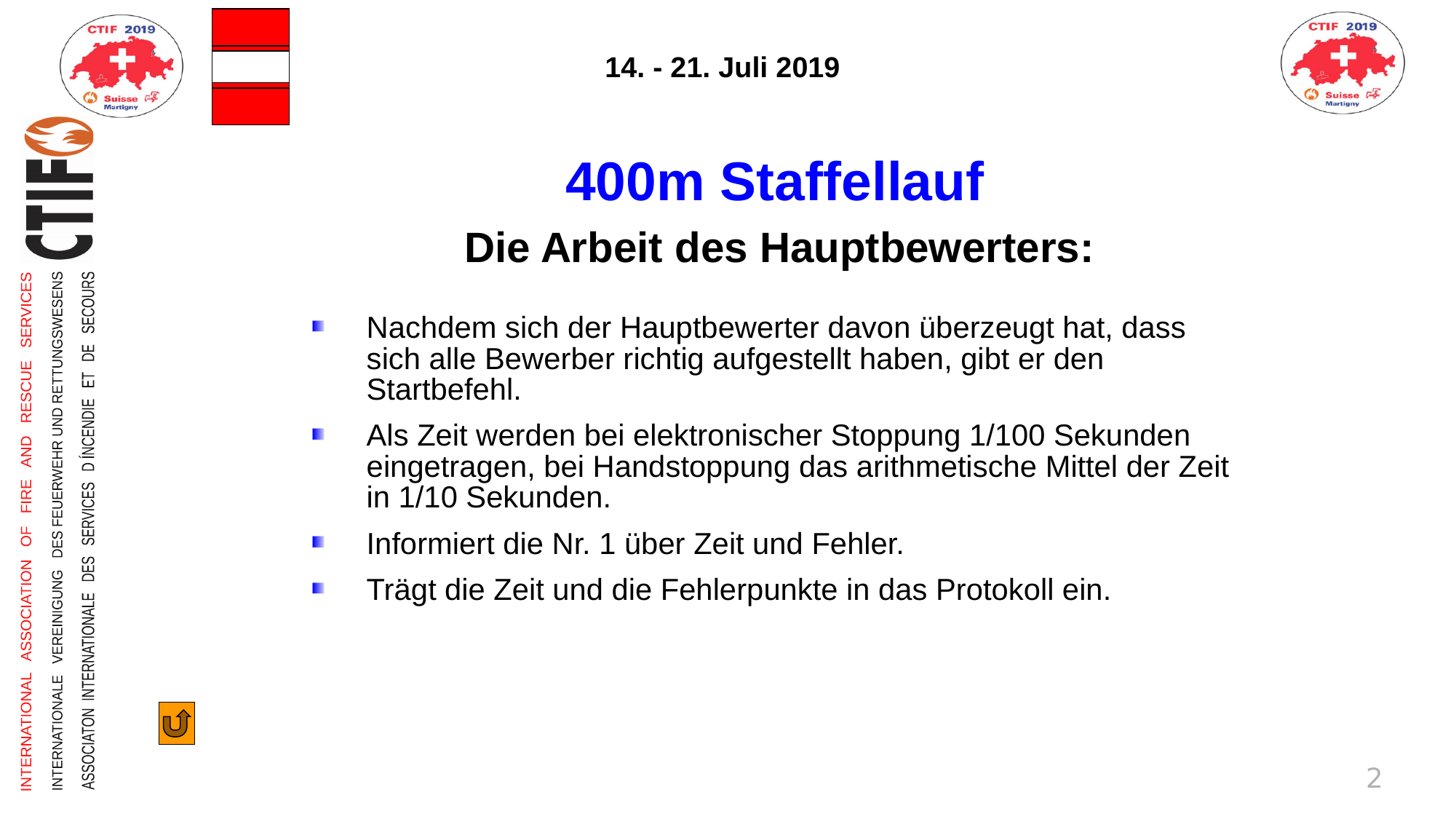

400m Staffellauf
Die Arbeit des Hauptbewerters:
Nachdem sich der Hauptbewerter davon überzeugt hat, dass sich alle Bewerber richtig aufgestellt haben, gibt er den Startbefehl.
Als Zeit werden bei elektronischer Stoppung 1/100 Sekunden eingetragen, bei Handstoppung das arithmetische Mittel der Zeit in 1/10 Sekunden.
Informiert die Nr. 1 über Zeit und Fehler.
Trägt die Zeit und die Fehlerpunkte in das Protokoll ein.